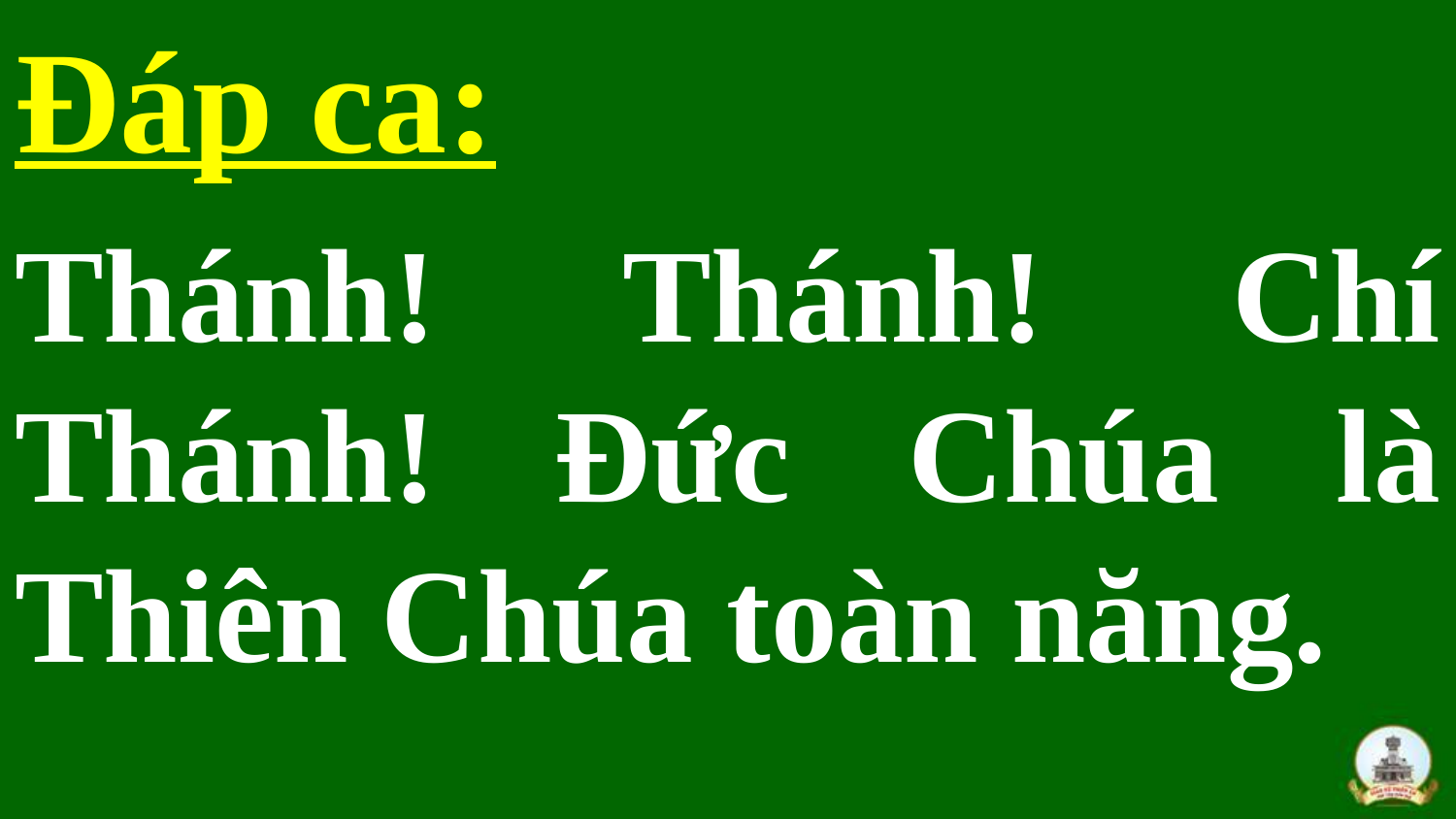

Đáp ca:
Thánh! Thánh! Chí Thánh! Đức Chúa là Thiên Chúa toàn năng.

#